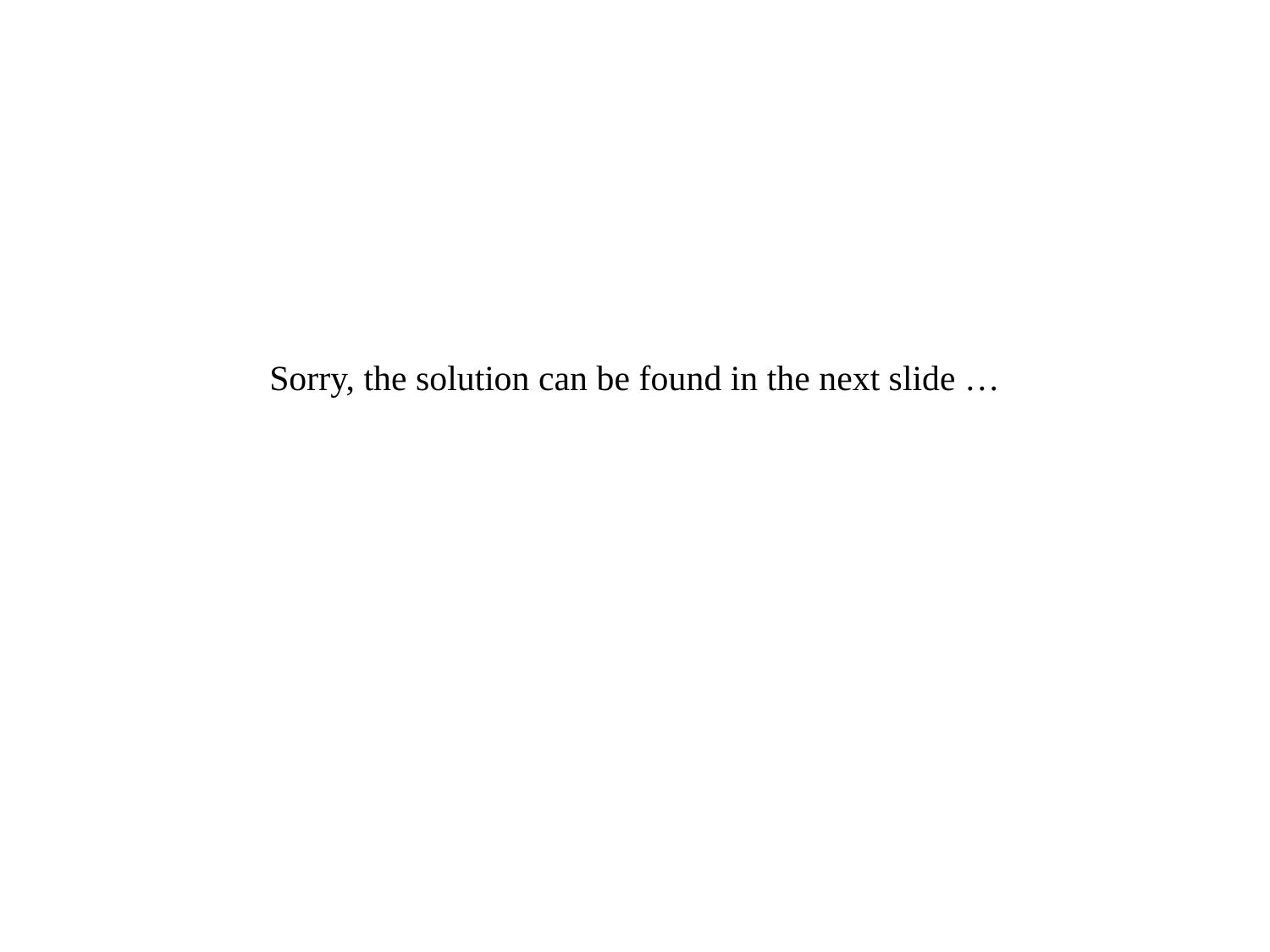

Sorry, the solution can be found in the next slide …